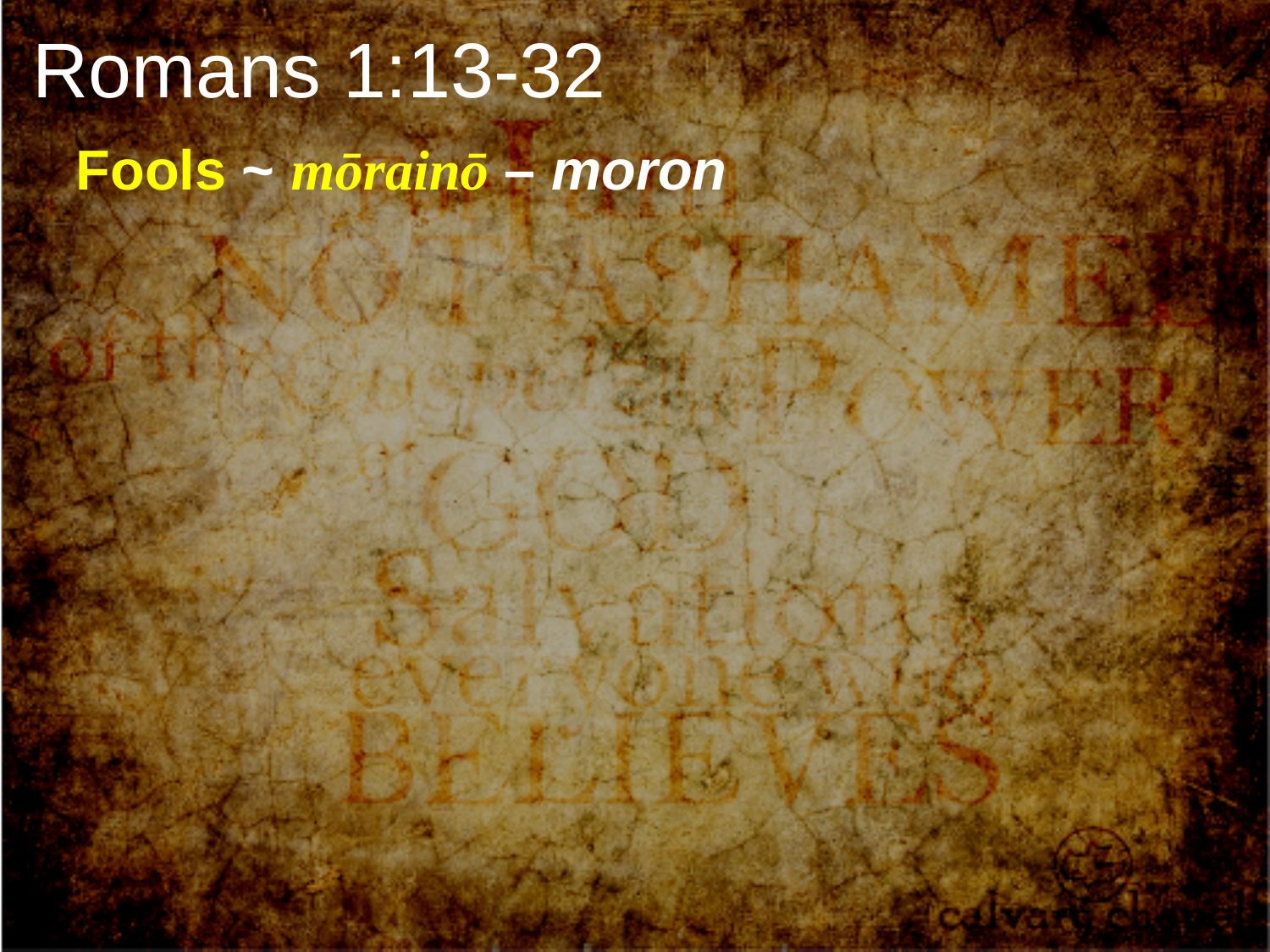

Romans 1:13-32
Fools ~ mōrainō – moron